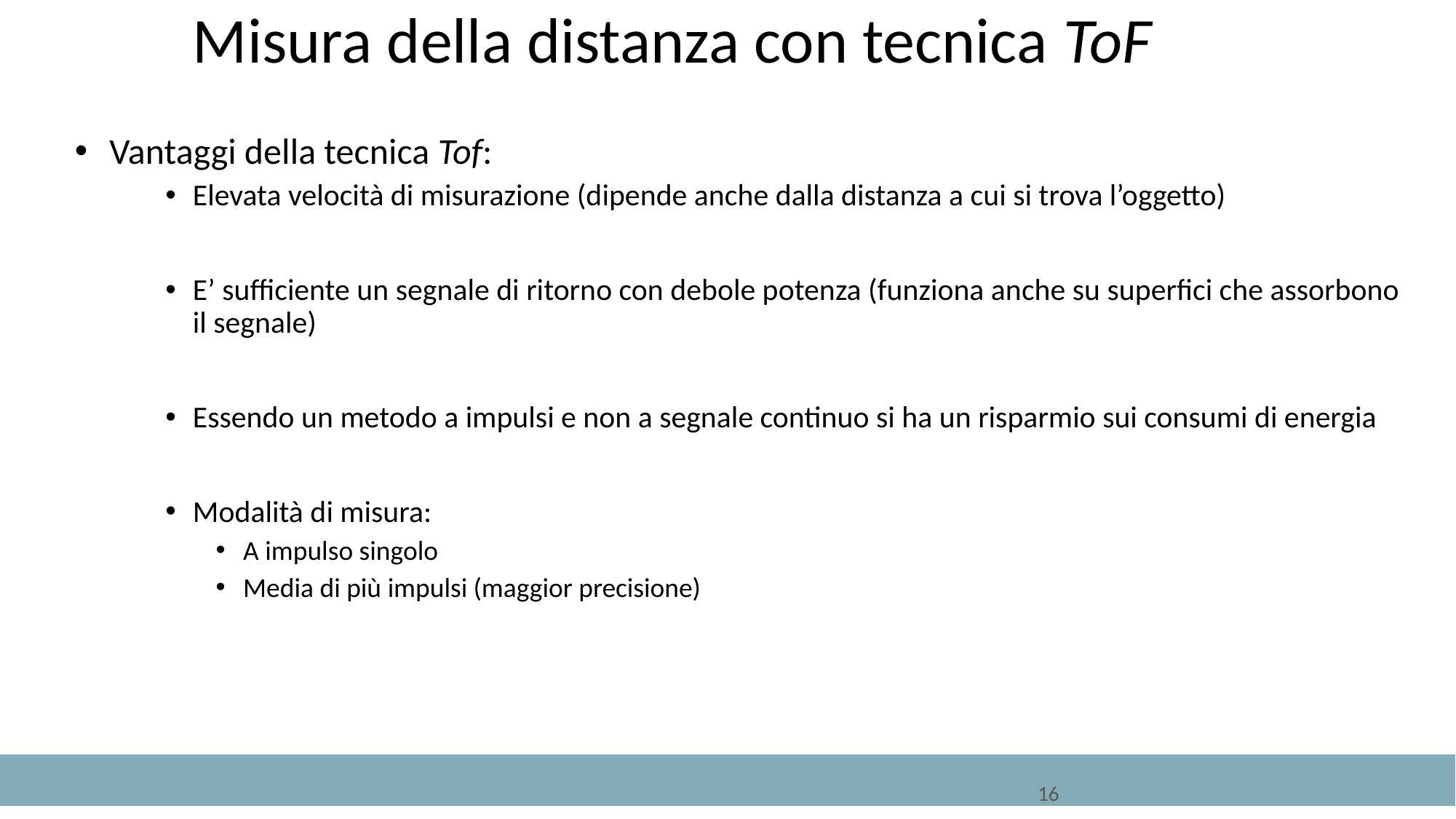

# Misura della distanza con tecnica ToF
Vantaggi della tecnica Tof:
Elevata velocità di misurazione (dipende anche dalla distanza a cui si trova l’oggetto)

E’ sufficiente un segnale di ritorno con debole potenza (funziona anche su superfici che assorbono il segnale)

Essendo un metodo a impulsi e non a segnale continuo si ha un risparmio sui consumi di energia

Modalità di misura:
A impulso singolo
Media di più impulsi (maggior precisione)

16